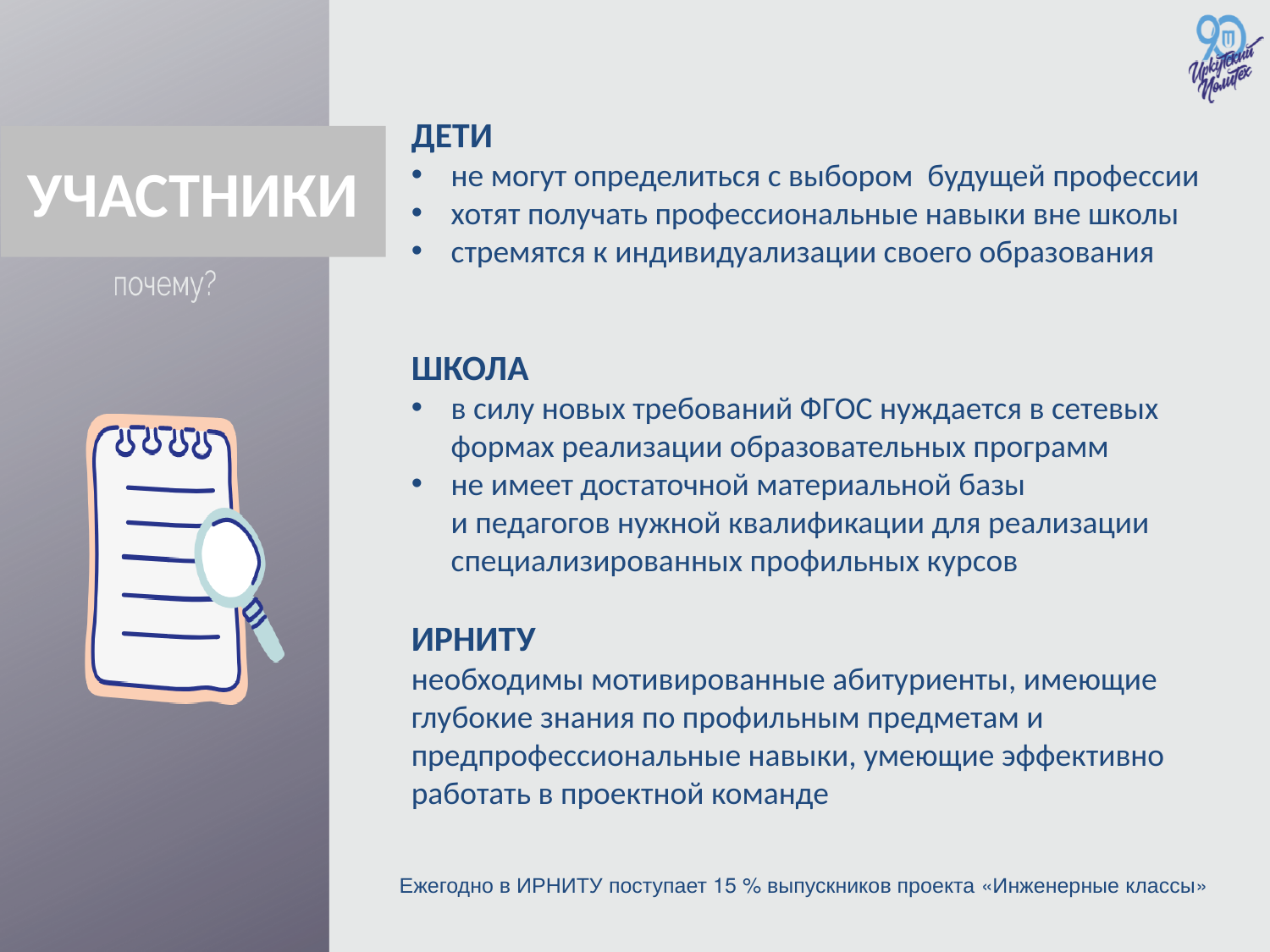

ДЕТИ
не могут определиться с выбором  будущей профессии
хотят получать профессиональные навыки вне школы
стремятся к индивидуализации своего образования

ШКОЛА
в силу новых требований ФГОС нуждается в сетевых формах реализации образовательных программ
не имеет достаточной материальной базы                           и педагогов нужной квалификации для реализации специализированных профильных курсов

ИРНИТУ
необходимы мотивированные абитуриенты, имеющие глубокие знания по профильным предметам и предпрофессиональные навыки, умеющие эффективно работать в проектной команде

УЧАСТНИКИ

Ежегодно в ИРНИТУ поступает 15 % выпускников проекта «Инженерные классы»